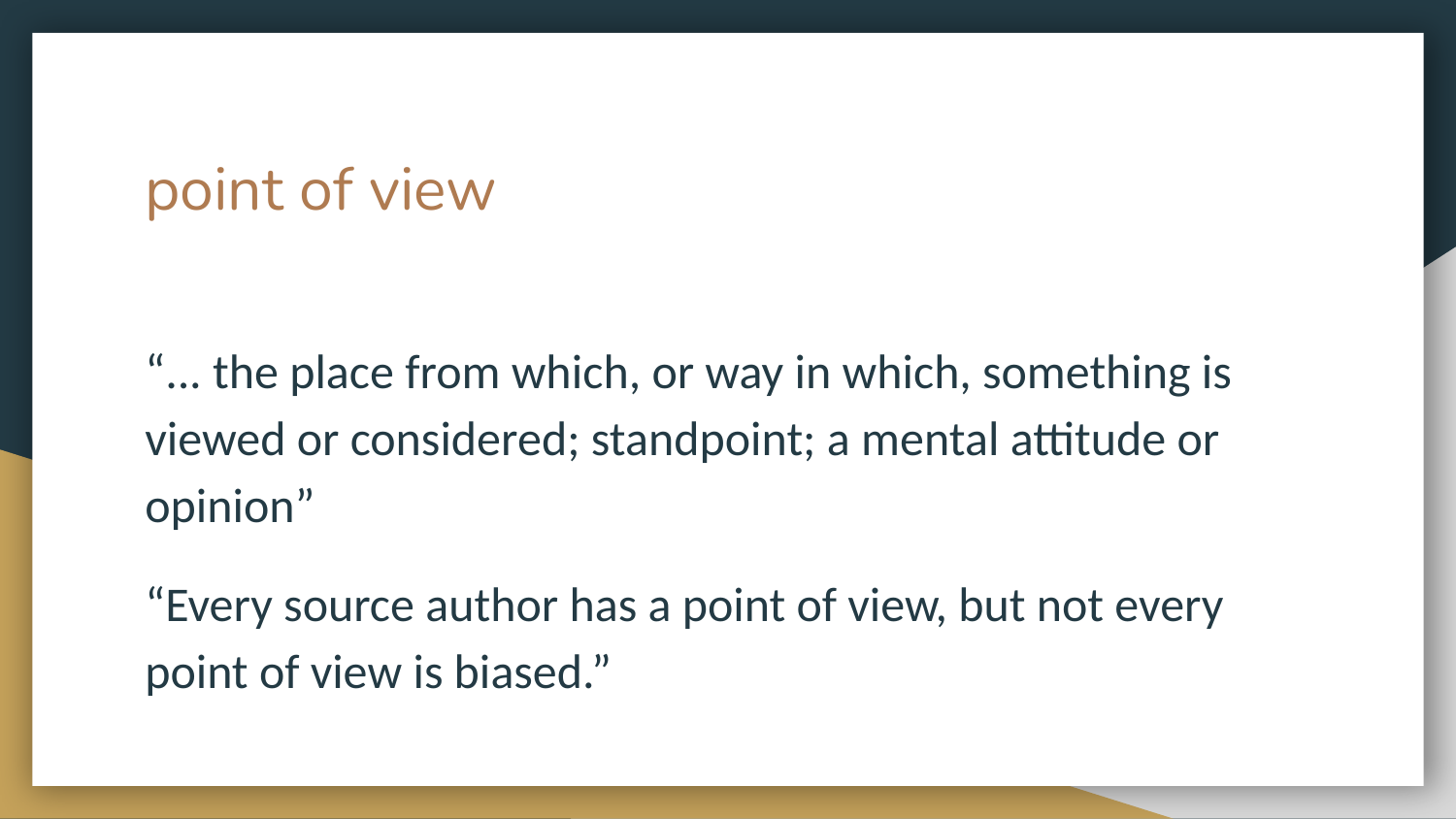

# point of view
“... the place from which, or way in which, something is viewed or considered; standpoint; a mental attitude or opinion”
“Every source author has a point of view, but not every point of view is biased.”